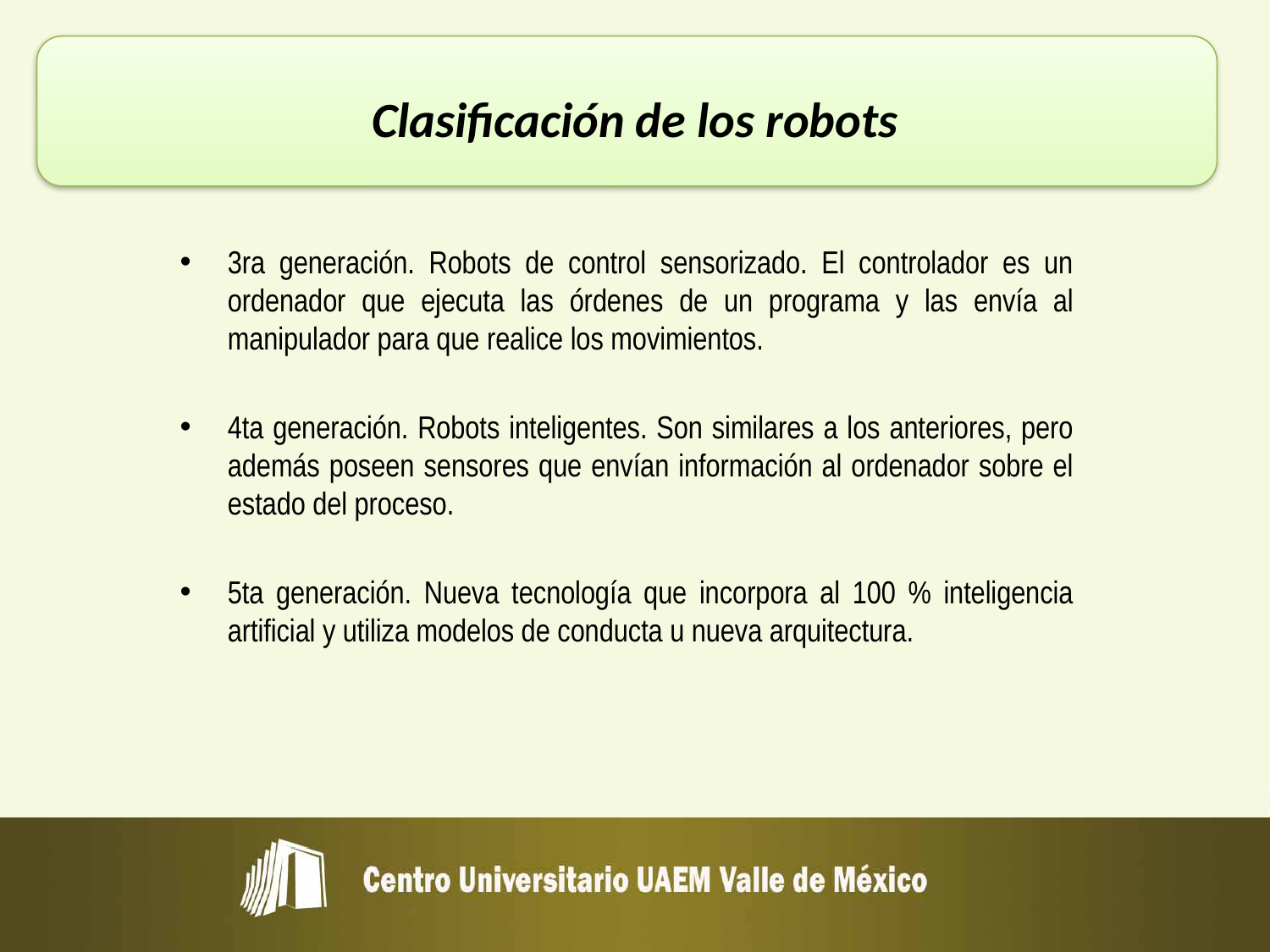

# Clasificación de los robots
3ra generación. Robots de control sensorizado. El controlador es un ordenador que ejecuta las órdenes de un programa y las envía al manipulador para que realice los movimientos.

4ta generación. Robots inteligentes. Son similares a los anteriores, pero además poseen sensores que envían información al ordenador sobre el estado del proceso.

5ta generación. Nueva tecnología que incorpora al 100 % inteligencia artificial y utiliza modelos de conducta u nueva arquitectura.